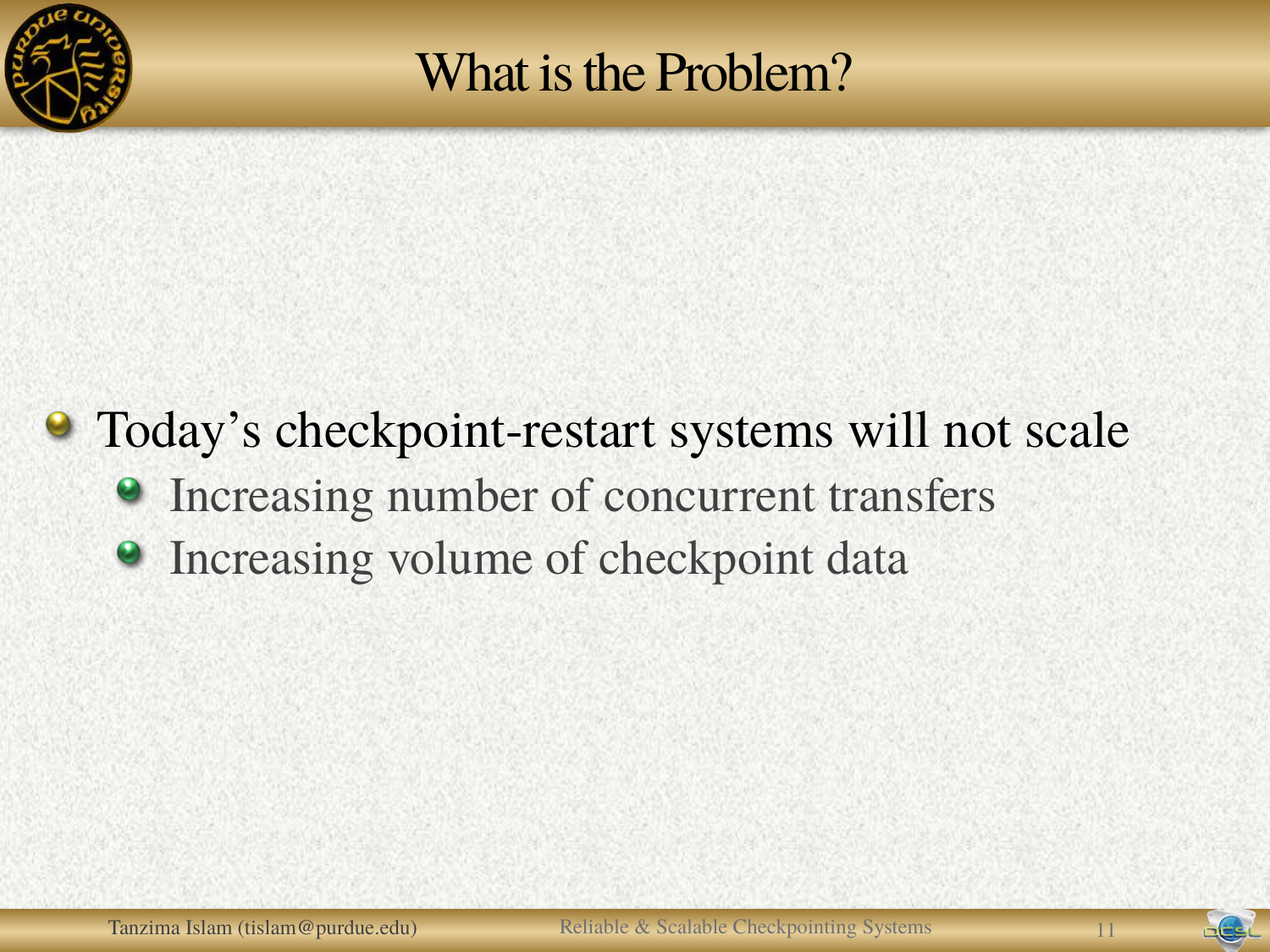

# What is the Problem?
Today’s checkpoint-restart systems will not scale
Increasing number of concurrent transfers
Increasing volume of checkpoint data
Tanzima Islam (tislam@purdue.edu)
Reliable & Scalable Checkpointing Systems
11